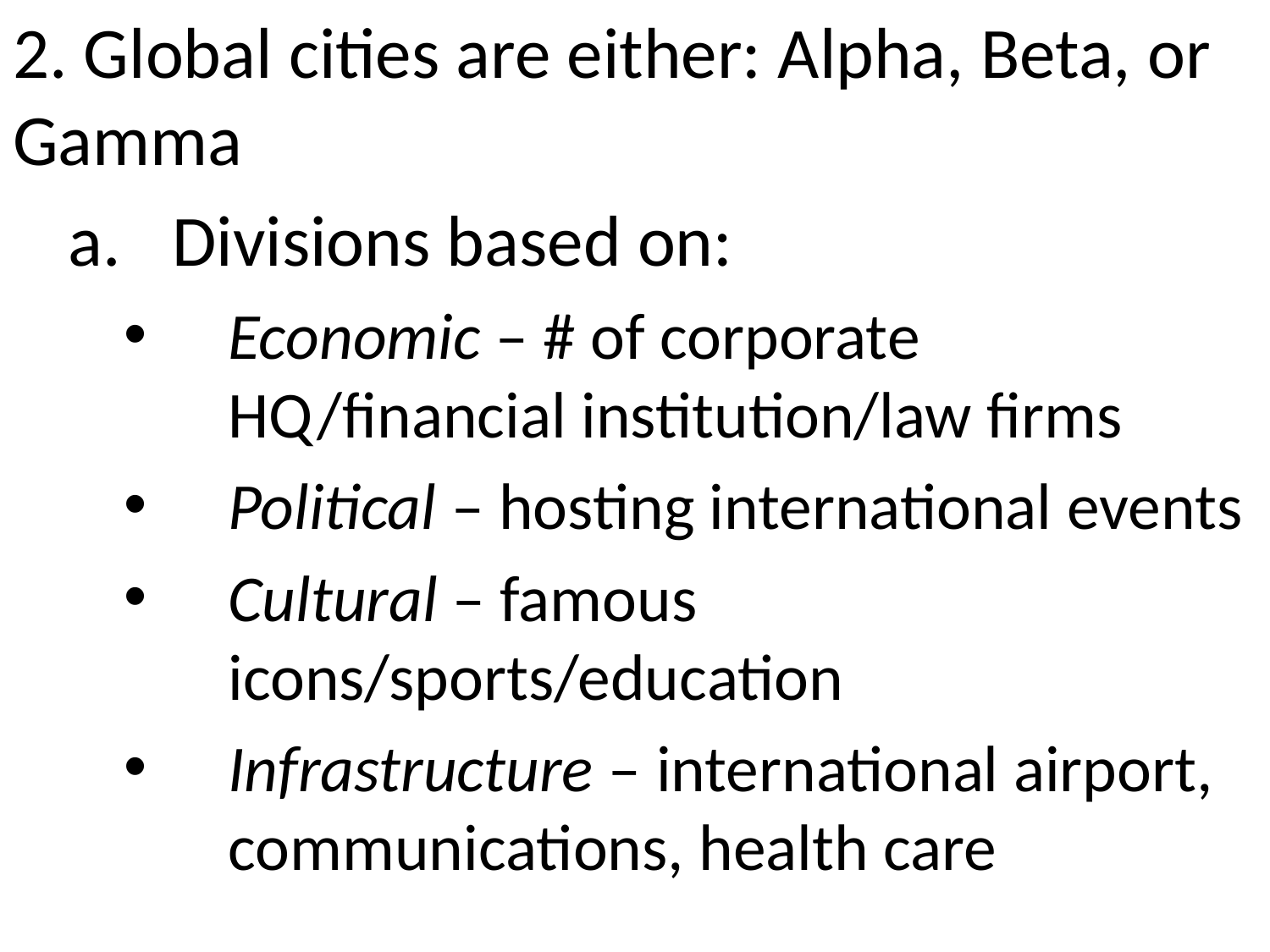

2. Global cities are either: Alpha, Beta, or Gamma
Divisions based on:
Economic – # of corporate HQ/financial institution/law firms
Political – hosting international events
Cultural – famous icons/sports/education
Infrastructure – international airport, communications, health care